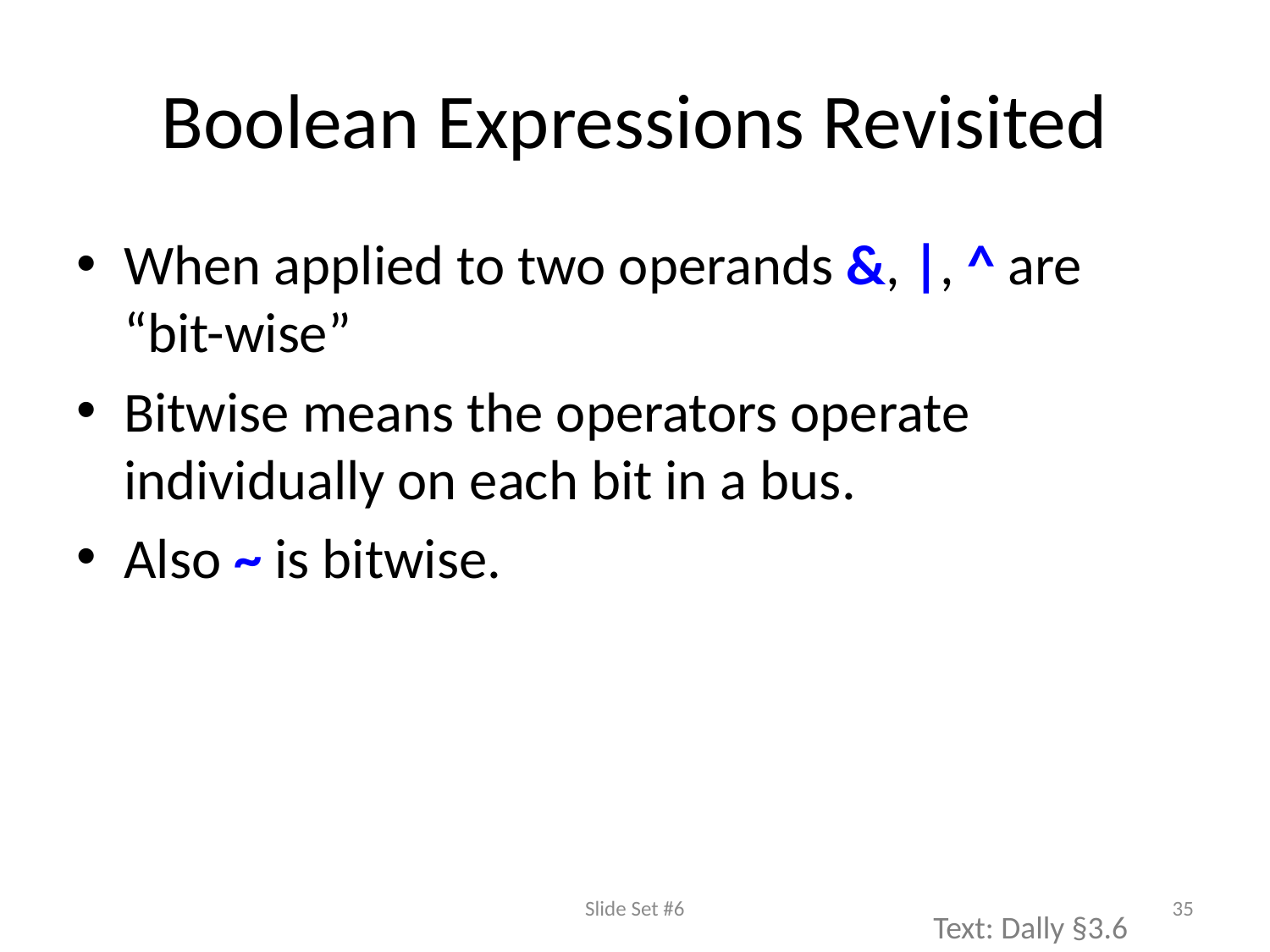

# Boolean Expressions Revisited
When applied to two operands &, |, ^ are “bit-wise”
Bitwise means the operators operate individually on each bit in a bus.
Also ~ is bitwise.
Slide Set #6
35
Text: Dally §3.6